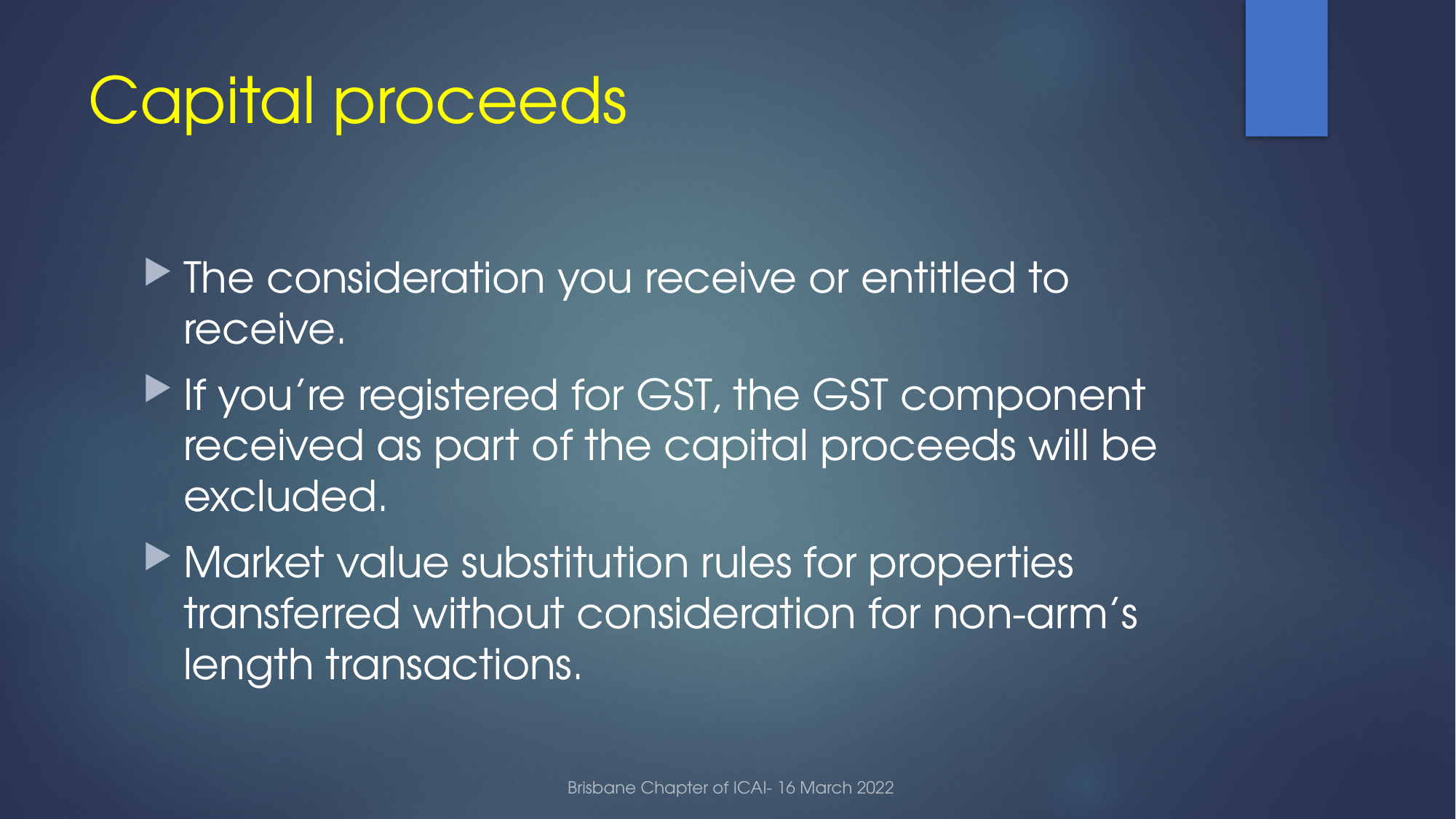

# Capital proceeds
The consideration you receive or entitled to receive.
If you’re registered for GST, the GST component received as part of the capital proceeds will be excluded.
Market value substitution rules for properties transferred without consideration for non-arm’s length transactions.
Brisbane Chapter of ICAI- 16 March 2022